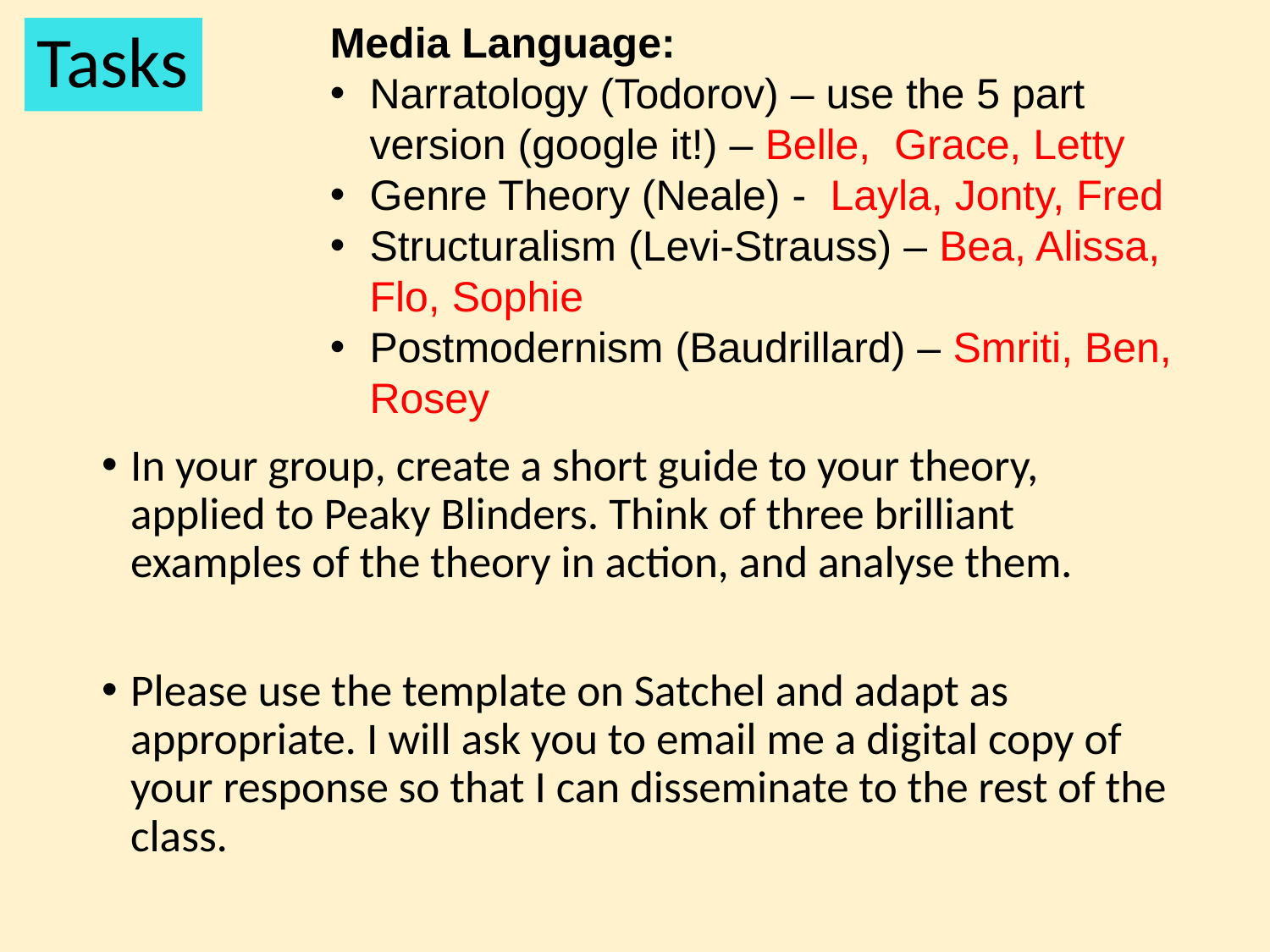

Media Language:
Narratology (Todorov) – use the 5 part version (google it!) – Belle,  Grace, Letty
Genre Theory (Neale) -  Layla, Jonty, Fred
Structuralism (Levi-Strauss) – Bea, Alissa, Flo, Sophie
Postmodernism (Baudrillard) – Smriti, Ben, Rosey
# Tasks
In your group, create a short guide to your theory, applied to Peaky Blinders. Think of three brilliant examples of the theory in action, and analyse them.

Please use the template on Satchel and adapt as appropriate. I will ask you to email me a digital copy of your response so that I can disseminate to the rest of the class.